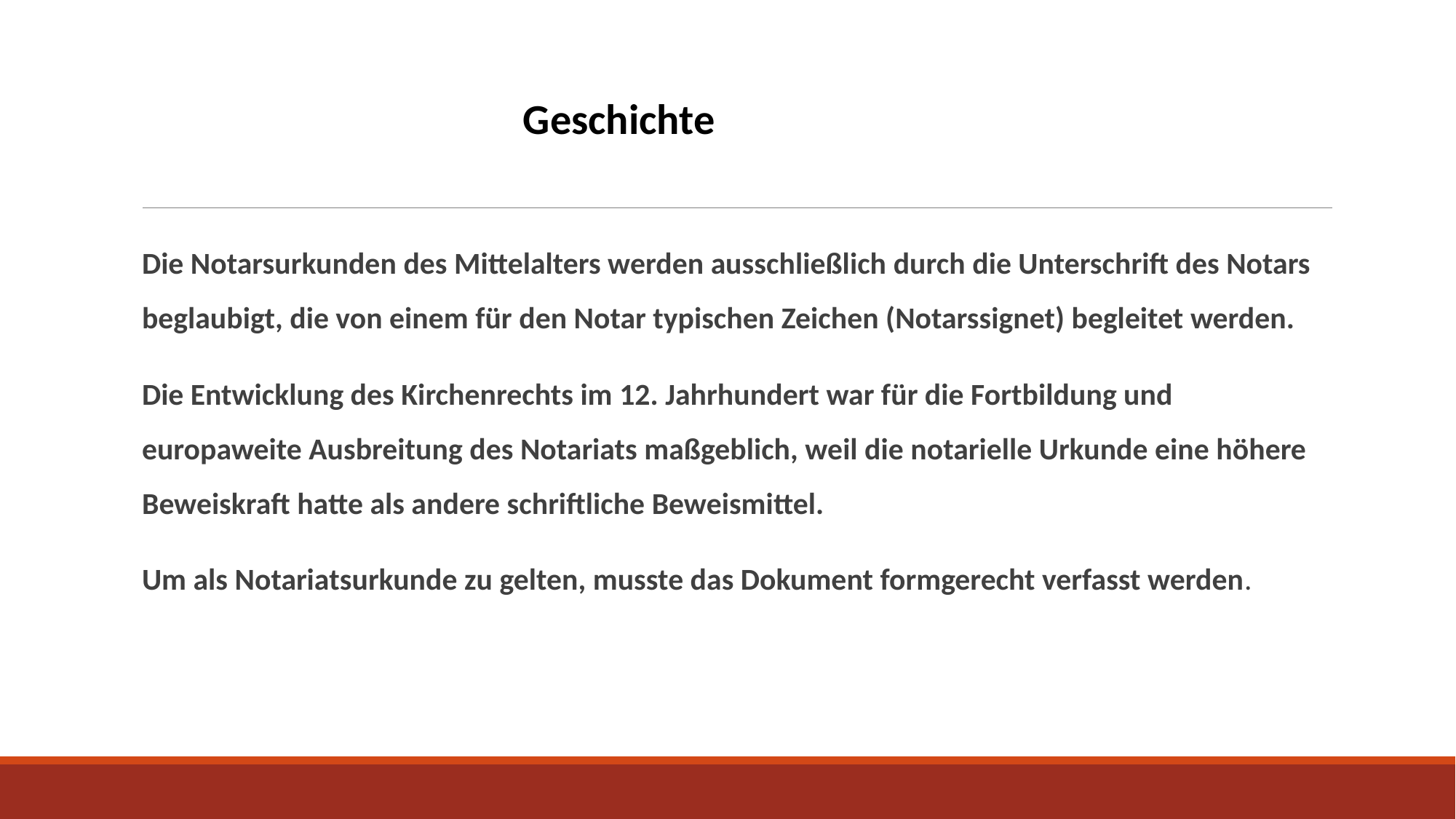

Geschichte
Die Notarsurkunden des Mittelalters werden ausschließlich durch die Unterschrift des Notars beglaubigt, die von einem für den Notar typischen Zeichen (Notarssignet) begleitet werden.
Die Entwicklung des Kirchenrechts im 12. Jahrhundert war für die Fortbildung und europaweite Ausbreitung des Notariats maßgeblich, weil die notarielle Urkunde eine höhere Beweiskraft hatte als andere schriftliche Beweismittel.
Um als Notariatsurkunde zu gelten, musste das Dokument formgerecht verfasst werden.